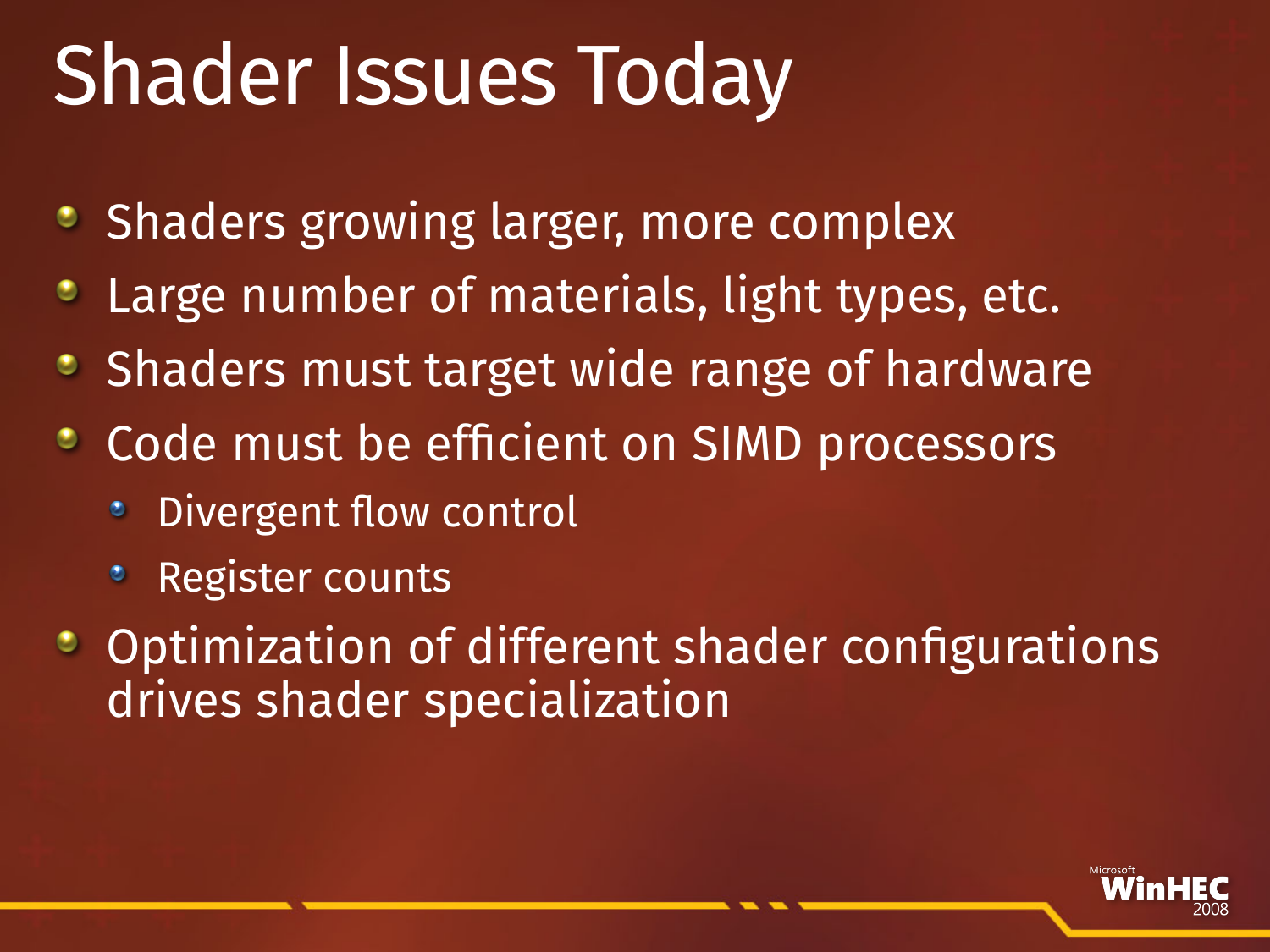

# Shader Issues Today
Shaders growing larger, more complex
Large number of materials, light types, etc.
Shaders must target wide range of hardware
Code must be efficient on SIMD processors
Divergent flow control
Register counts
Optimization of different shader configurations drives shader specialization